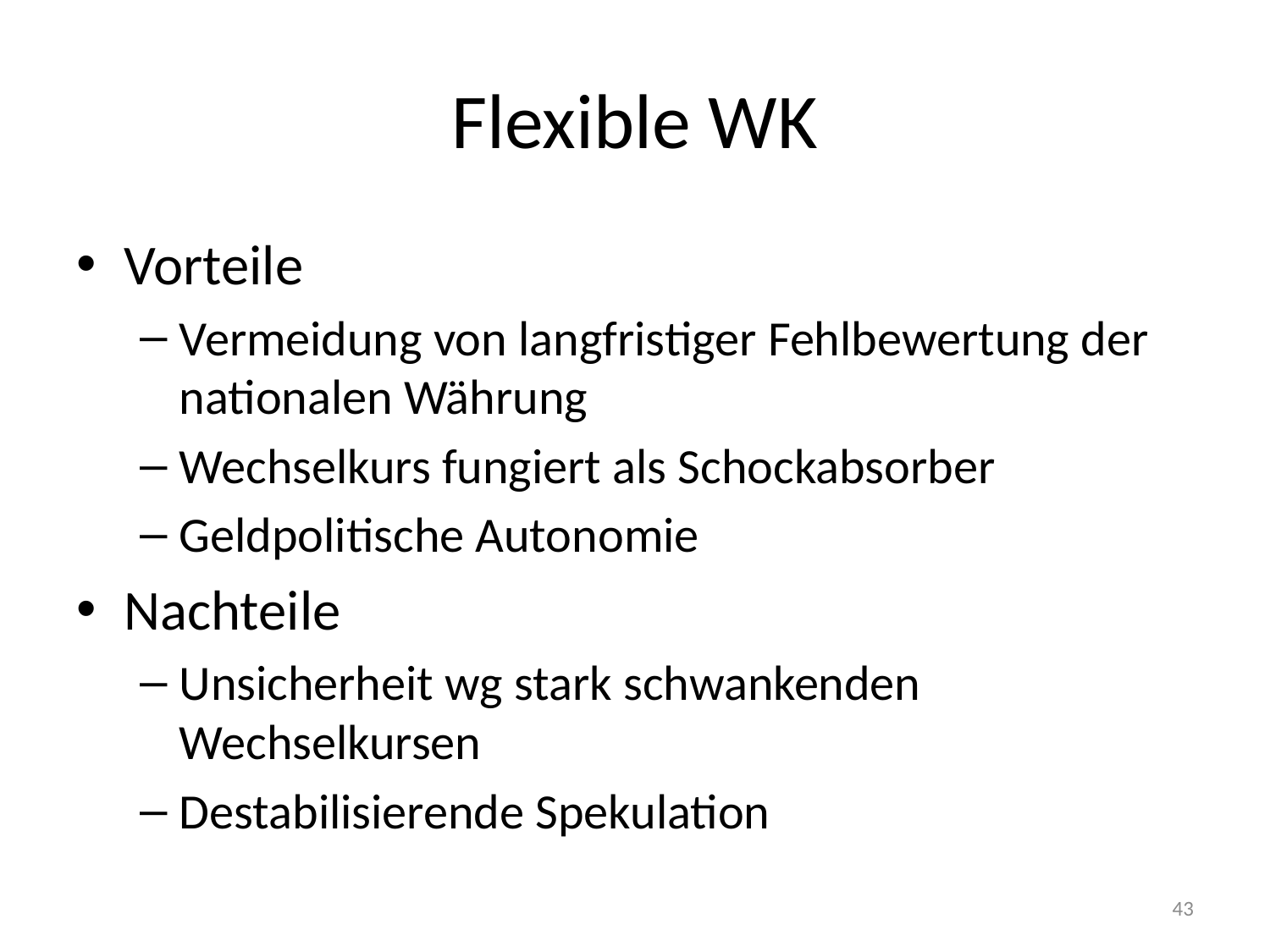

# Flexible WK
Vorteile
Vermeidung von langfristiger Fehlbewertung der nationalen Währung
Wechselkurs fungiert als Schockabsorber
Geldpolitische Autonomie
Nachteile
Unsicherheit wg stark schwankenden Wechselkursen
Destabilisierende Spekulation

43